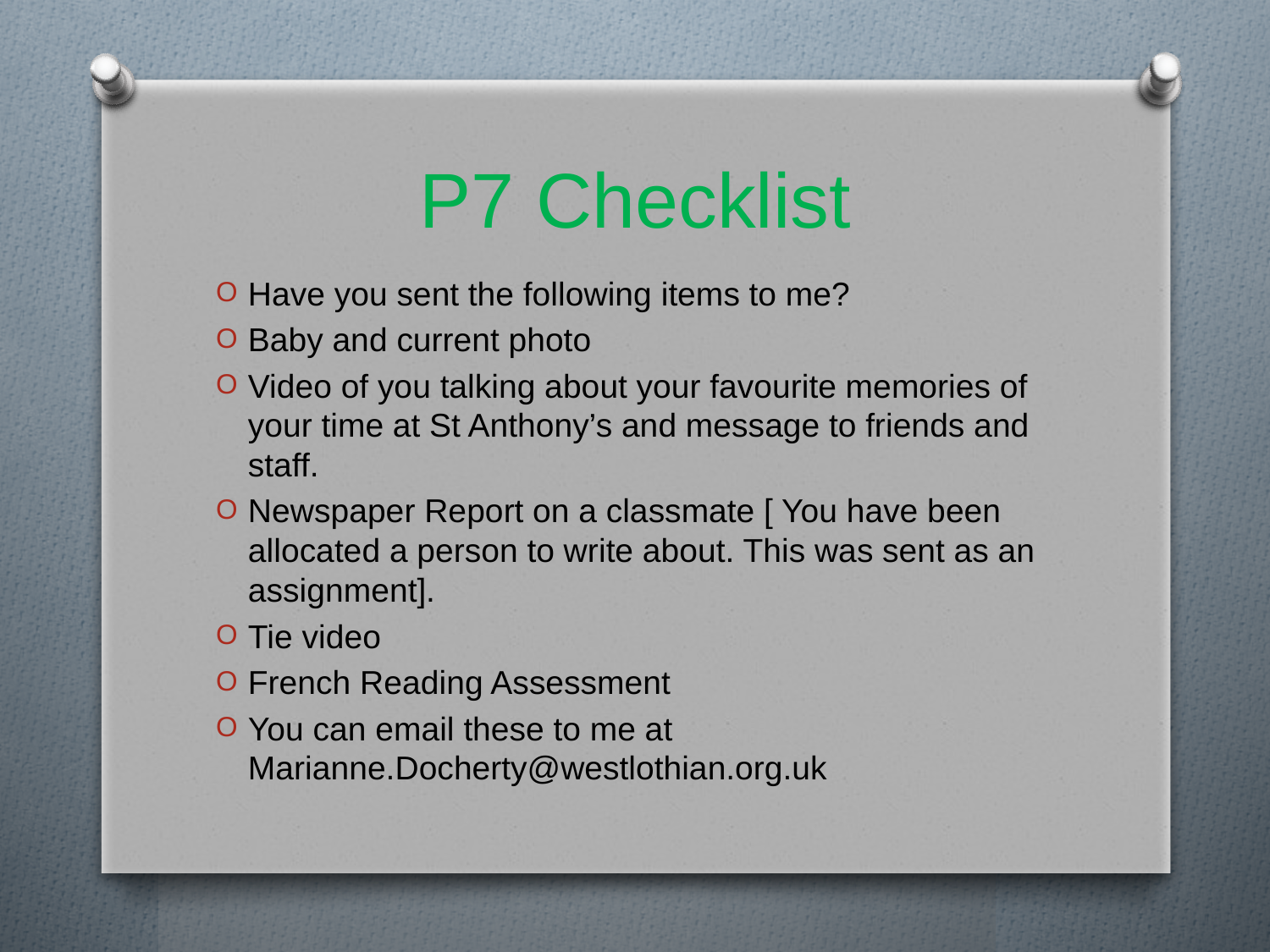

# P7 Checklist
Have you sent the following items to me?
Baby and current photo
Video of you talking about your favourite memories of your time at St Anthony’s and message to friends and staff.
Newspaper Report on a classmate [ You have been allocated a person to write about. This was sent as an assignment].
Tie video
French Reading Assessment
You can email these to me at Marianne.Docherty@westlothian.org.uk